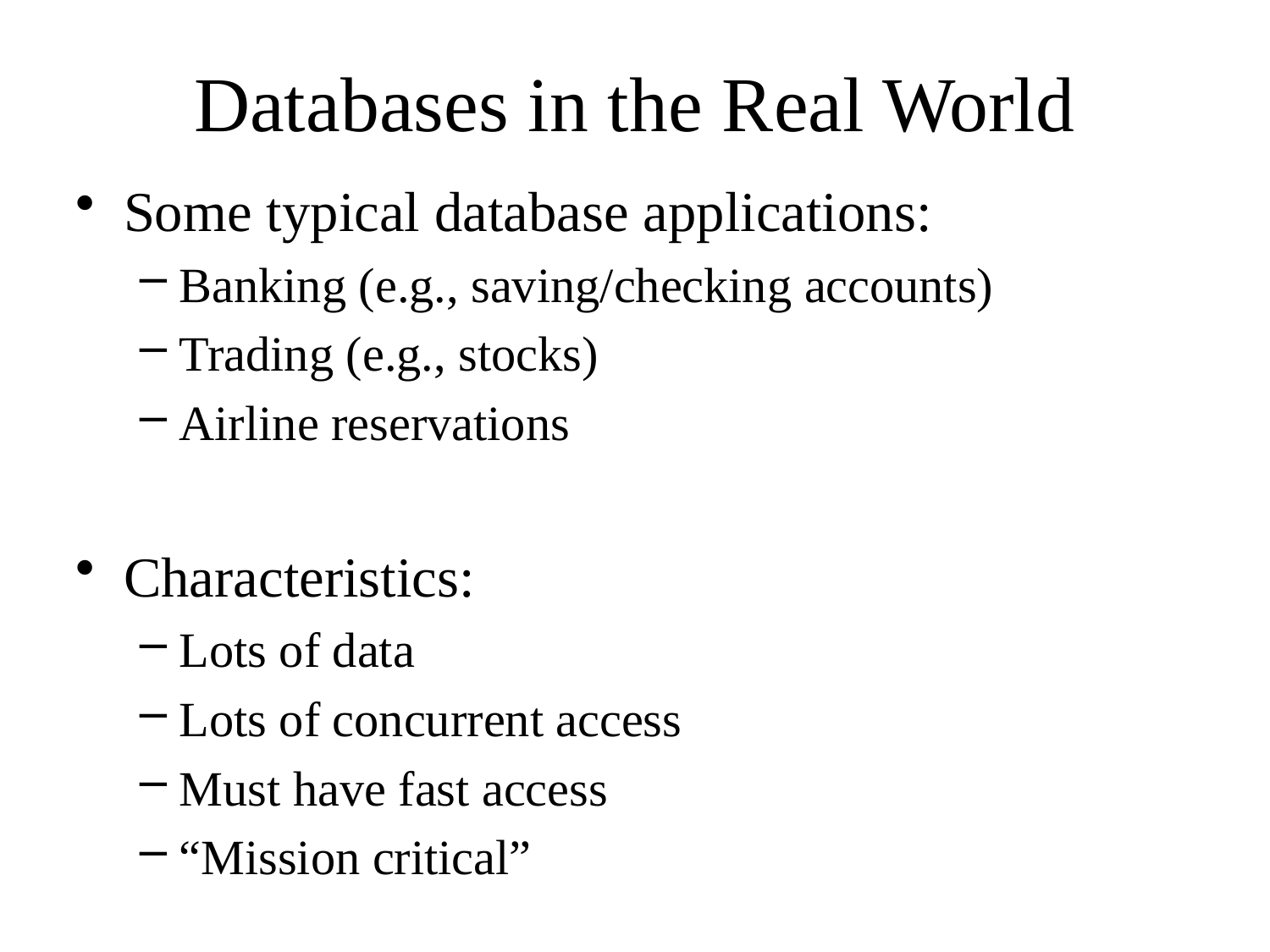

# Databases in the Real World
Some typical database applications:
Banking (e.g., saving/checking accounts)
Trading (e.g., stocks)
Airline reservations

Characteristics:
Lots of data
Lots of concurrent access
Must have fast access
“Mission critical”